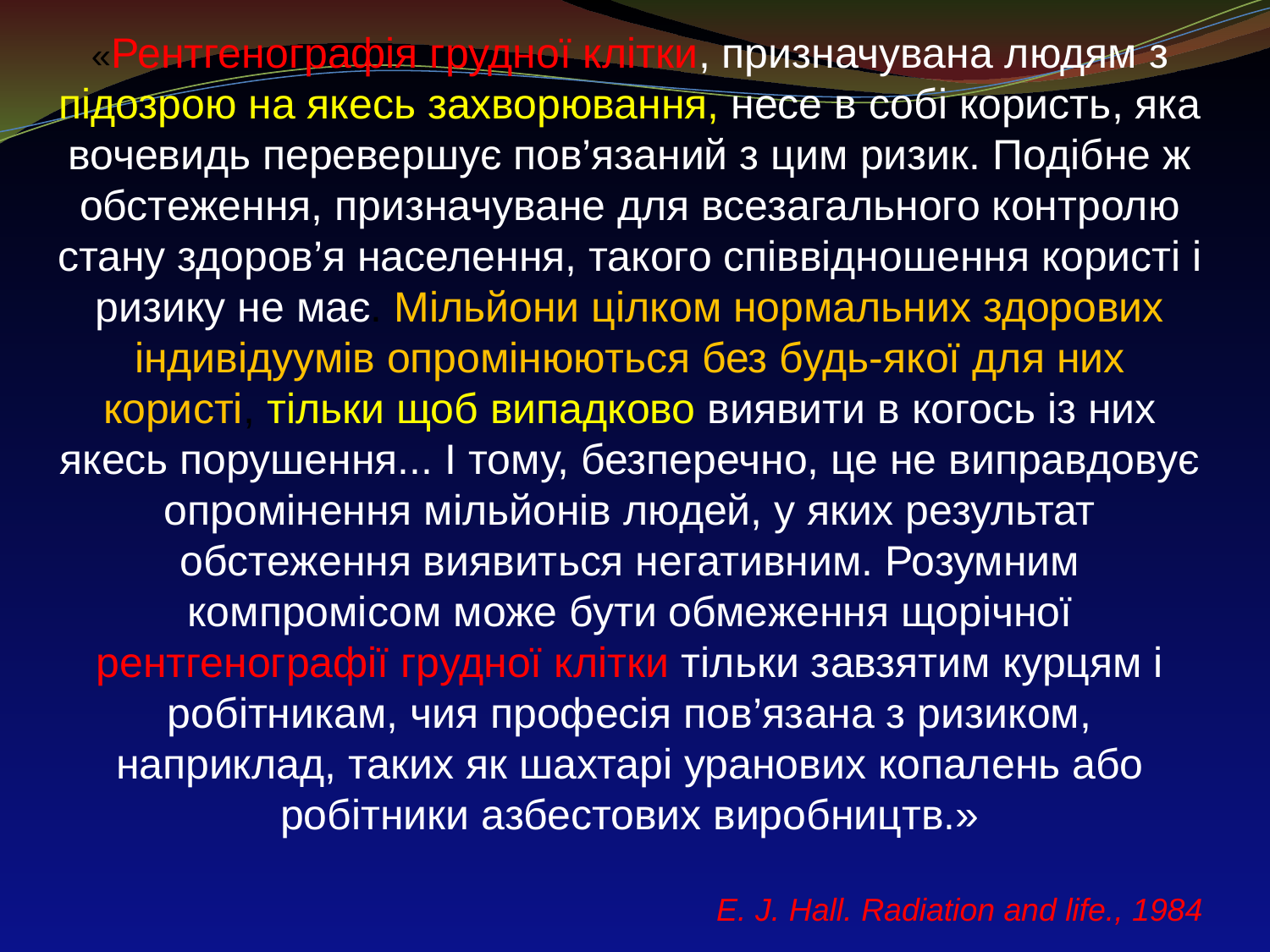

«Рентгенографія грудної клітки, призначувана людям з підозрою на якесь захворювання, несе в собі користь, яка вочевидь перевершує пов’язаний з цим ризик. Подібне ж обстеження, призначуване для всезагального контролю стану здоров’я населення, такого співвідношення користі і ризику не має. Мільйони цілком нормальних здорових індивідуумів опромінюються без будь-якої для них користі, тільки щоб випадково виявити в когось із них якесь порушення... І тому, безперечно, це не виправдовує опромінення мільйонів людей, у яких результат обстеження виявиться негативним. Розумним компромісом може бути обмеження щорічної рентгенографії грудної клітки тільки завзятим курцям і робітникам, чия професія пов’язана з ризиком, наприклад, таких як шахтарі уранових копалень або робітники азбестових виробництв.»

E. J. Hall. Radiation and life., 1984